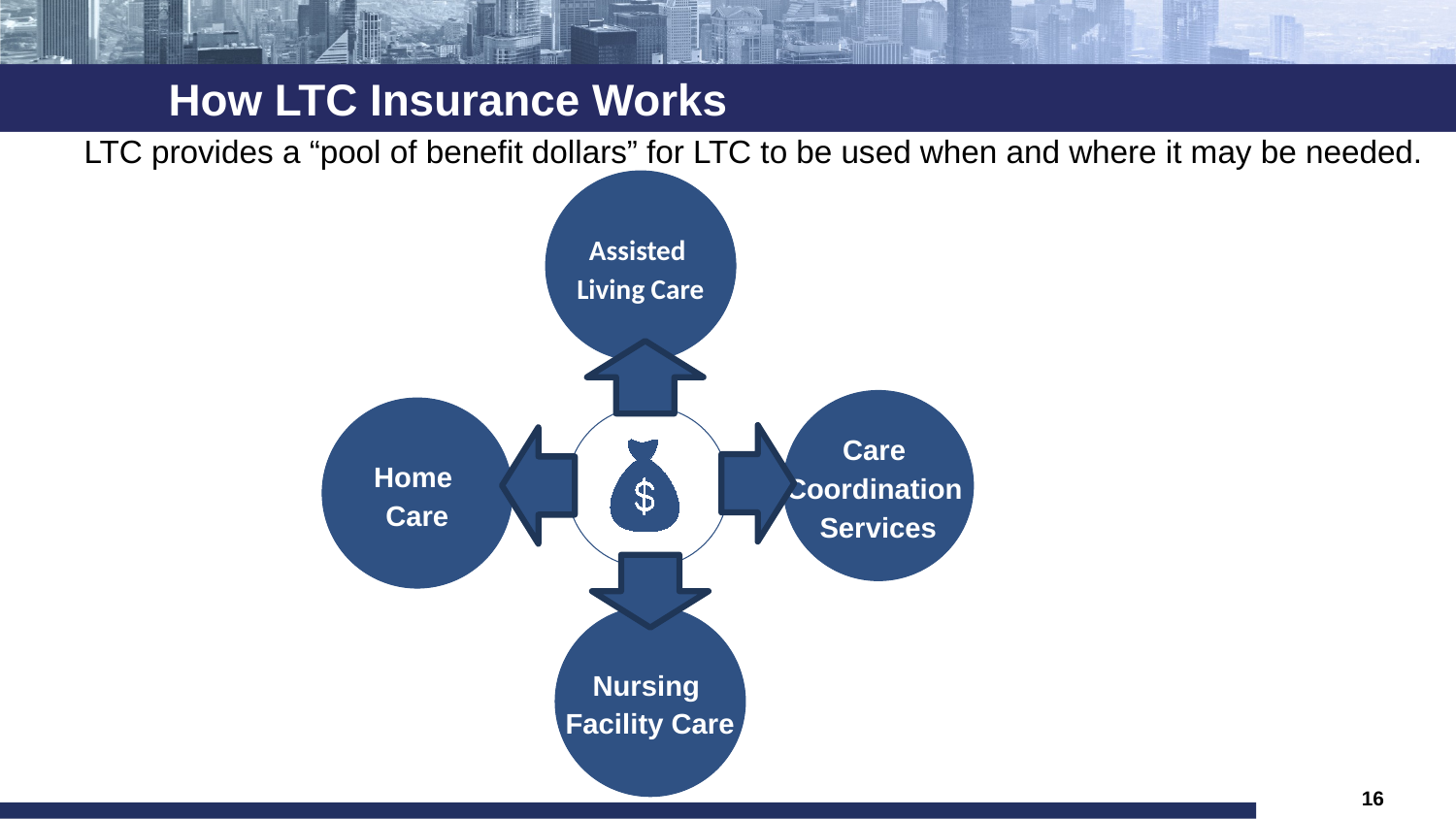

# How LTC Insurance Works
LTC provides a “pool of benefit dollars” for LTC to be used when and where it may be needed.
Assisted
Living Care

Care
Coordination
Services
Home
Care

Nursing
Facility Care